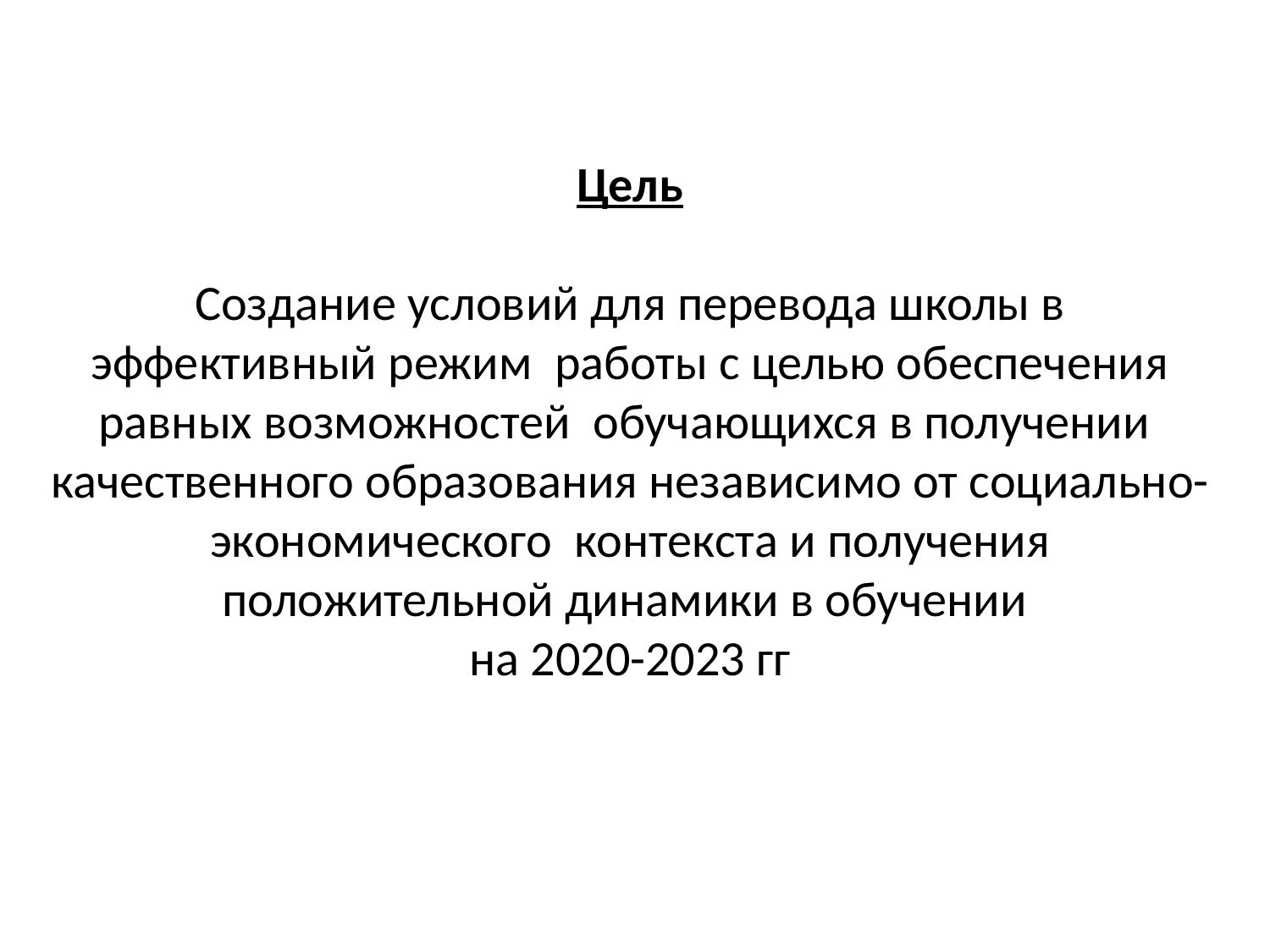

Цель

Создание условий для перевода школы в эффективный режим  работы с целью обеспечения равных возможностей  обучающихся в получении
качественного образования независимо от социально- экономического  контекста и получения положительной динамики в обучении
на 2020-2023 гг